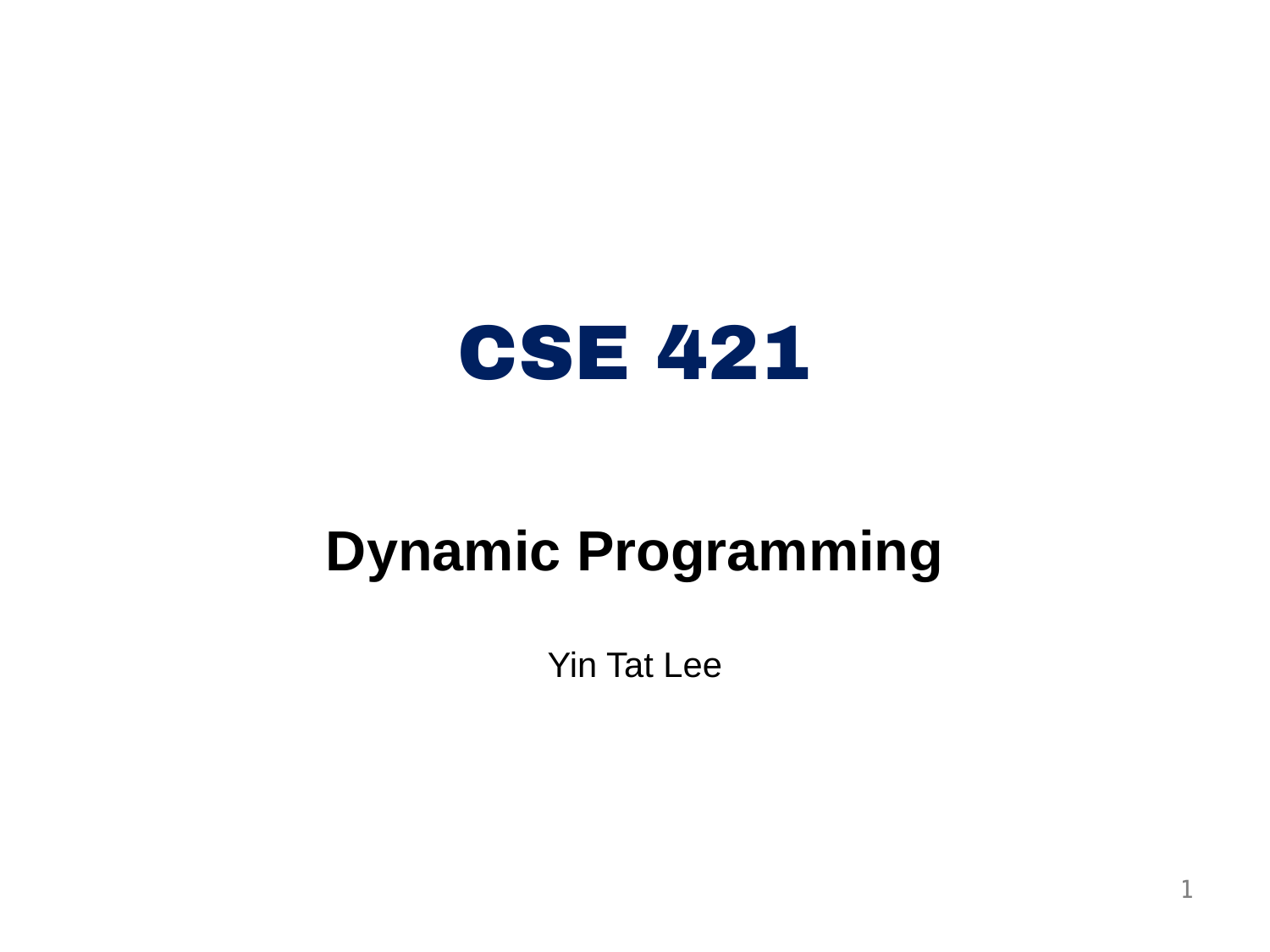

# CSE 421
Dynamic Programming

Yin Tat Lee
1